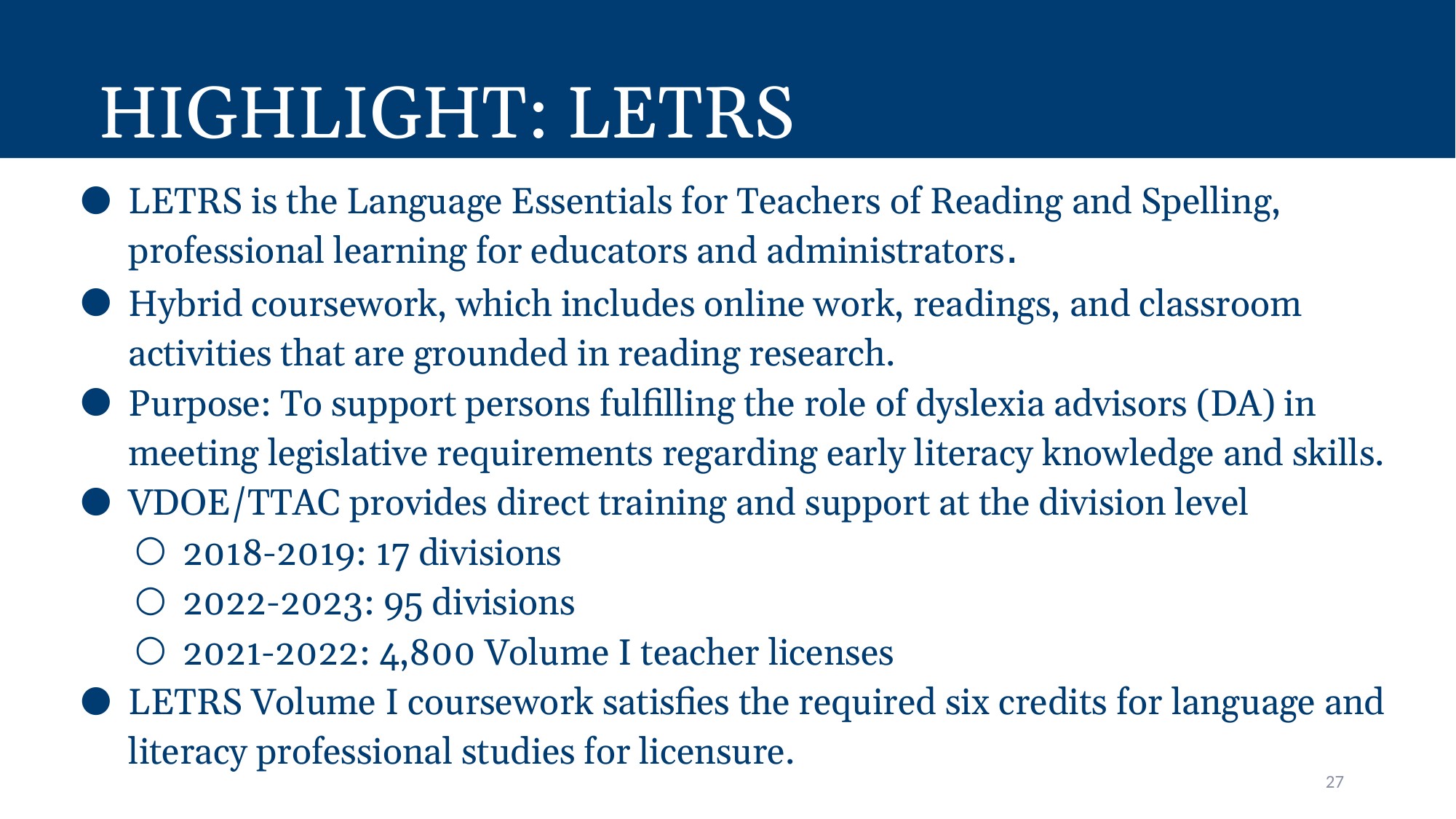

# Highlight: LETRS
LETRS is the Language Essentials for Teachers of Reading and Spelling, professional learning for educators and administrators.
Hybrid coursework, which includes online work, readings, and classroom activities that are grounded in reading research.
Purpose: To support persons fulfilling the role of dyslexia advisors (DA) in meeting legislative requirements regarding early literacy knowledge and skills.
VDOE/TTAC provides direct training and support at the division level
2018-2019: 17 divisions
2022-2023: 95 divisions
2021-2022: 4,800 Volume I teacher licenses
LETRS Volume I coursework satisfies the required six credits for language and literacy professional studies for licensure.

27